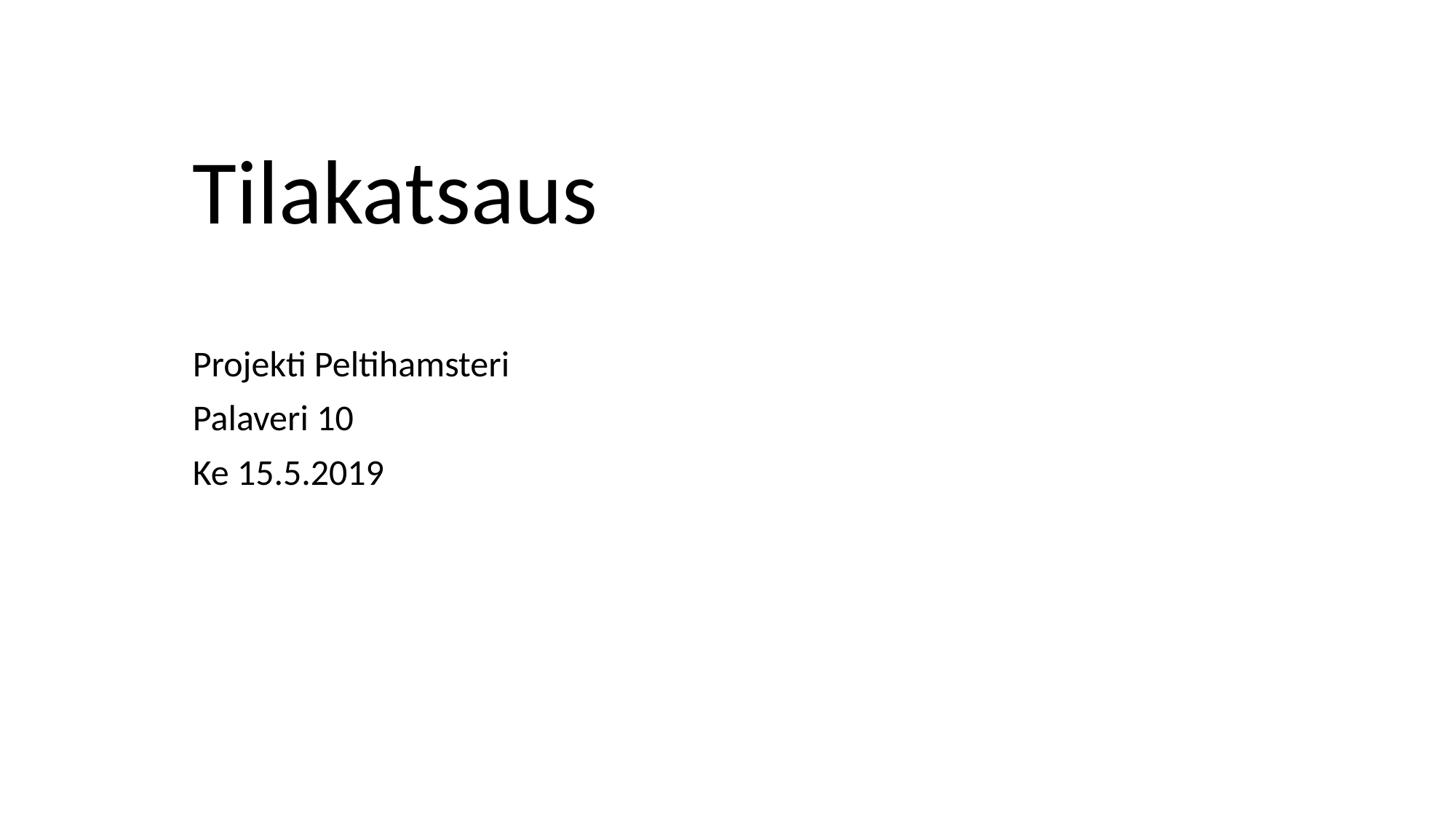

# Tilakatsaus
Projekti Peltihamsteri
Palaveri 10
Ke 15.5.2019